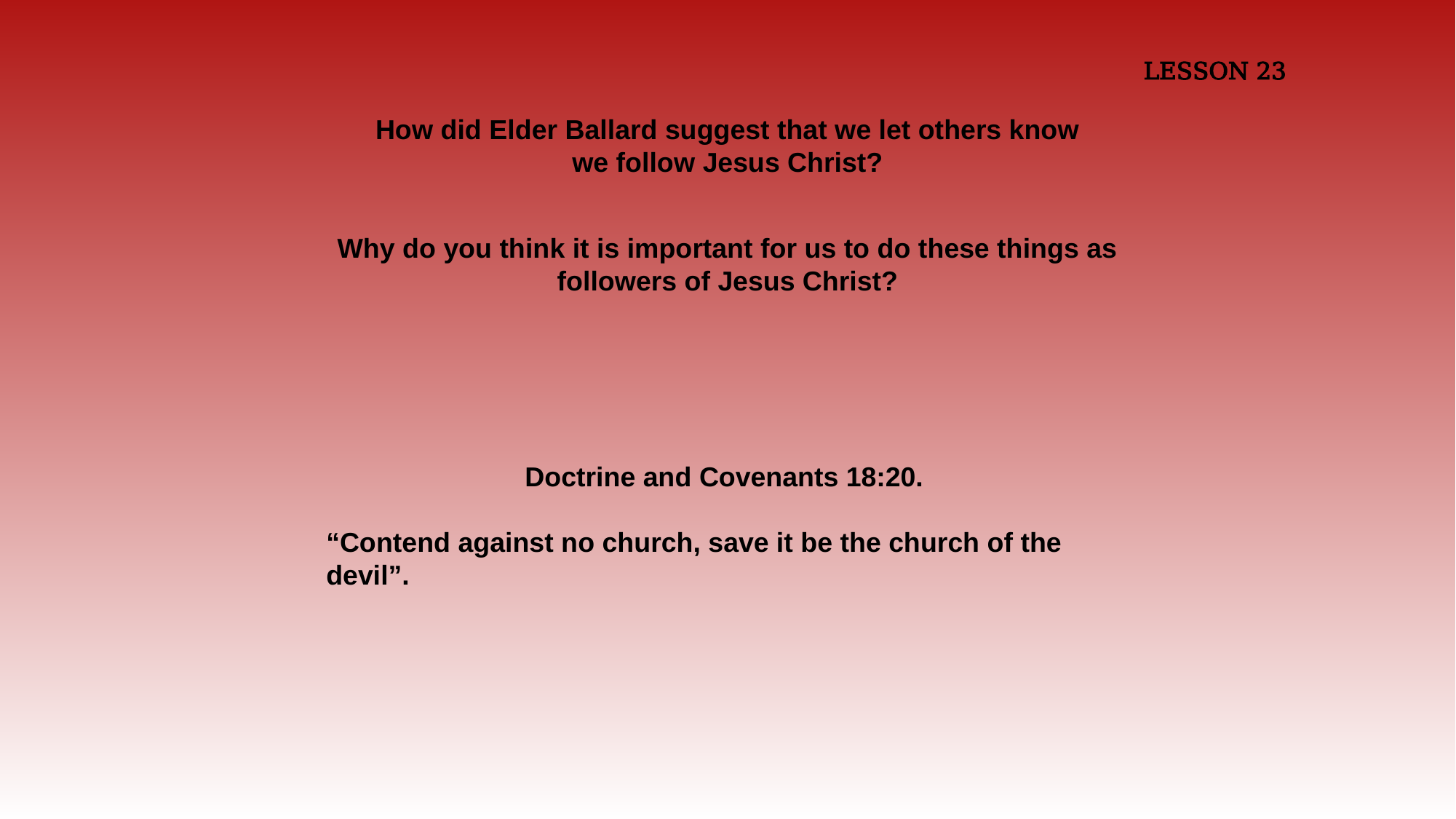

LESSON 23
How did Elder Ballard suggest that we let others know we follow Jesus Christ?
Why do you think it is important for us to do these things as followers of Jesus Christ?
Doctrine and Covenants 18:20.

“Contend against no church, save it be the church of the devil”.